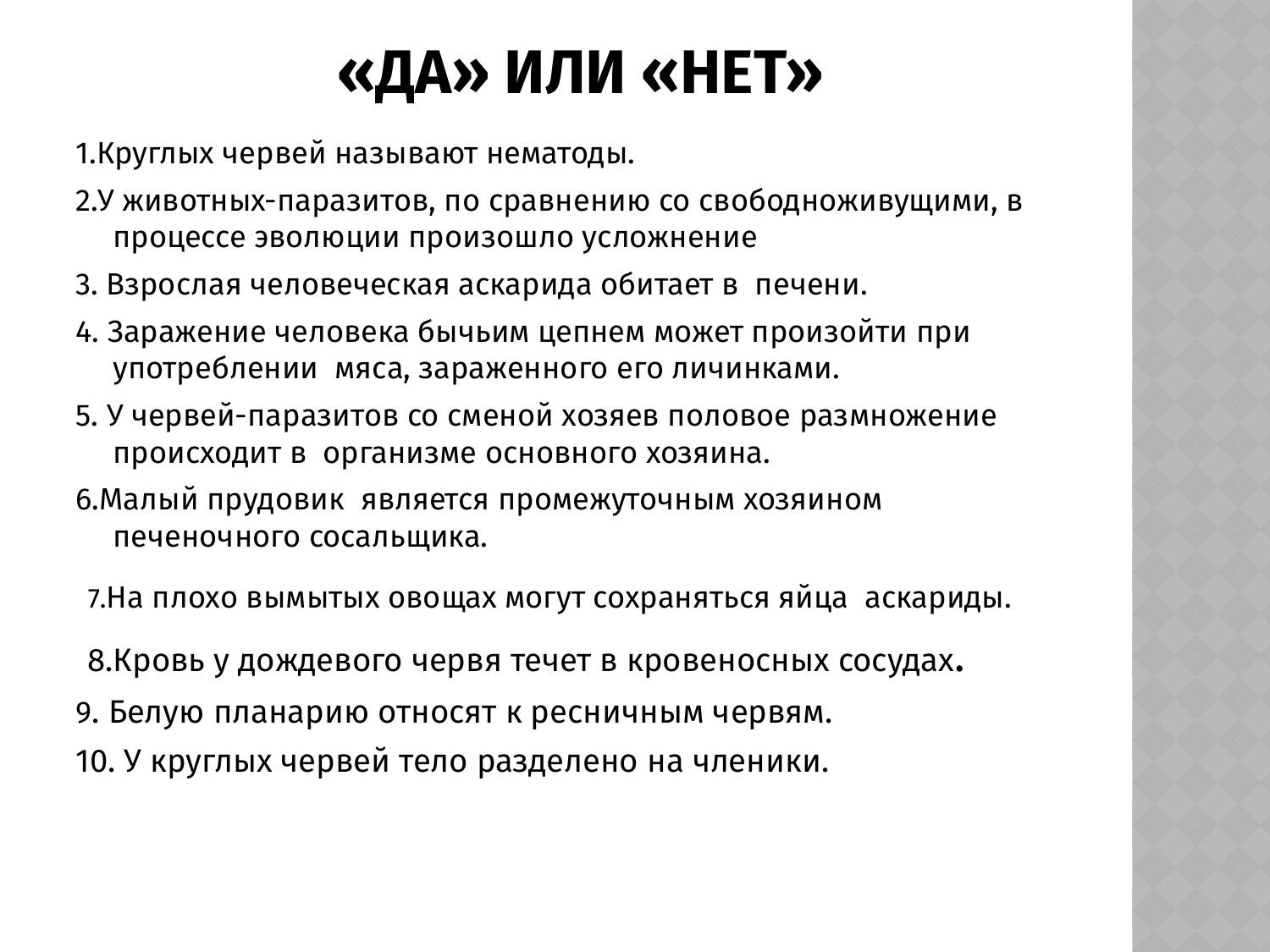

# «ДА» или «нет»
1.Круглых червей называют нематоды.
2.У животных-паразитов, по сравнению со свободноживущими, в процессе эволюции произошло усложнение
3. Взрослая человеческая аскарида обитает в  печени.
4. Заражение человека бычьим цепнем может произойти при употреблении  мяса, зараженного его личинками.
5. У червей-паразитов со сменой хозяев половое размножение происходит в  организме основного хозяина.
6.Малый прудовик  является промежуточным хозяином печеночного сосальщика.
 7.На плохо вымытых овощах могут сохраняться яйца  аскариды.
 8.Кровь у дождевого червя течет в кровеносных сосудах.
9. Белую планарию относят к ресничным червям.
10. У круглых червей тело разделено на членики.